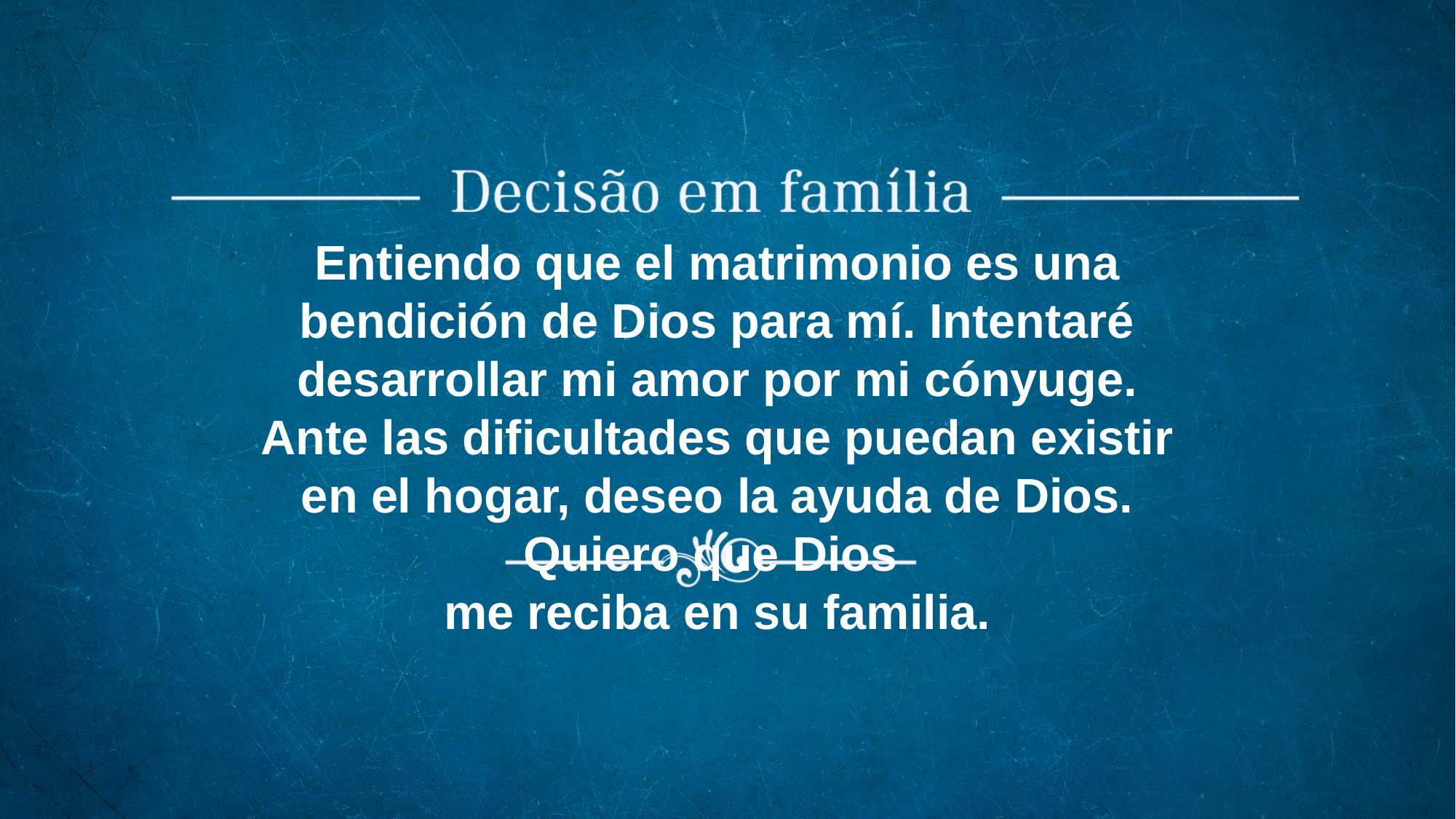

Entiendo que el matrimonio es una bendición de Dios para mí. Intentaré desarrollar mi amor por mi cónyuge.
Ante las dificultades que puedan existir en el hogar, deseo la ayuda de Dios. Quiero que Dios
me reciba en su familia.